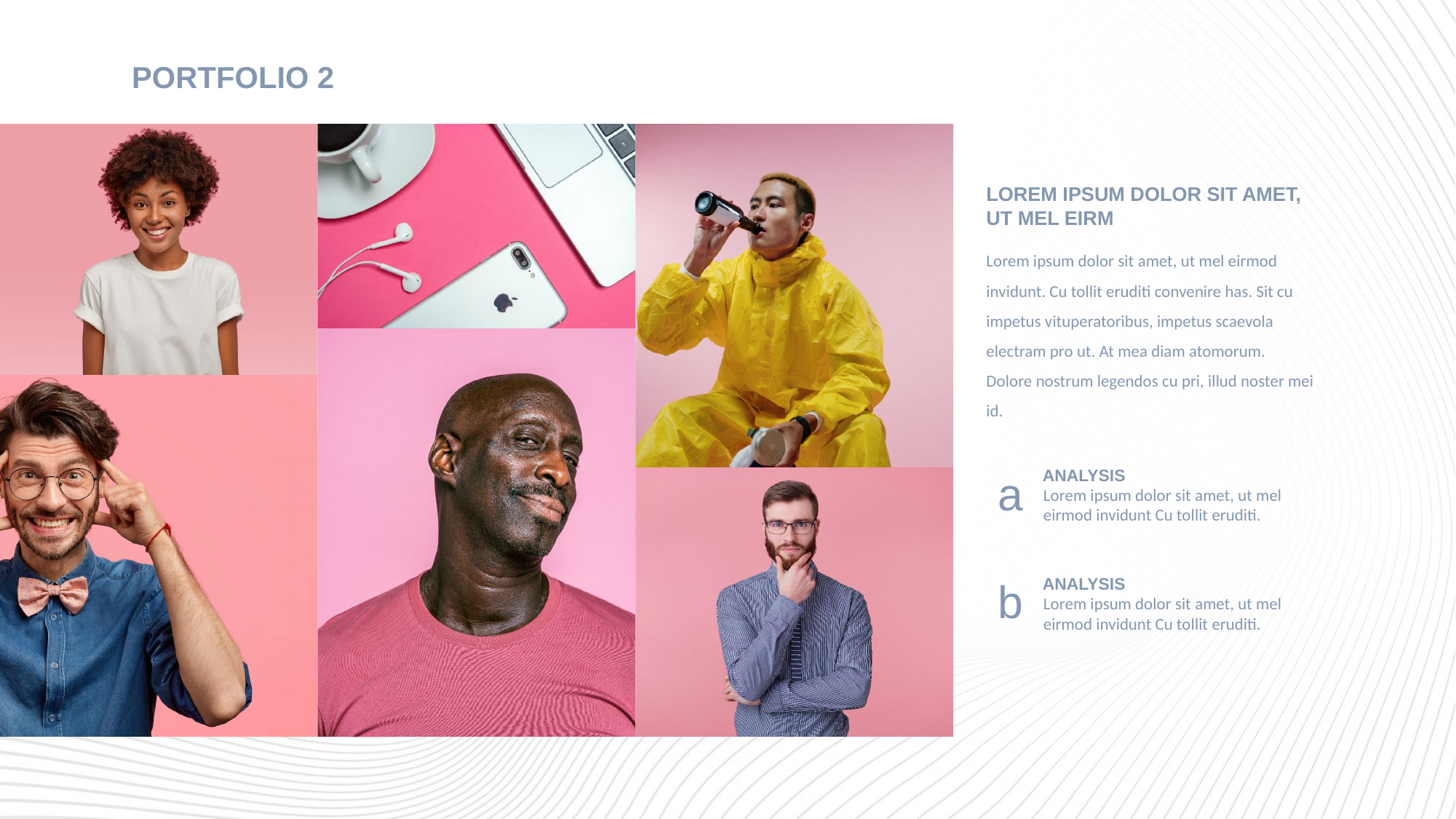

PORTFOLIO 2

LOREM IPSUM DOLOR SIT AMET, UT MEL EIRM
Lorem ipsum dolor sit amet, ut mel eirmod invidunt. Cu tollit eruditi convenire has. Sit cu impetus vituperatoribus, impetus scaevola electram pro ut. At mea diam atomorum. Dolore nostrum legendos cu pri, illud noster mei id.

ANALYSIS
a
Lorem ipsum dolor sit amet, ut mel eirmod invidunt Cu tollit eruditi.

ANALYSIS
b
Lorem ipsum dolor sit amet, ut mel eirmod invidunt Cu tollit eruditi.